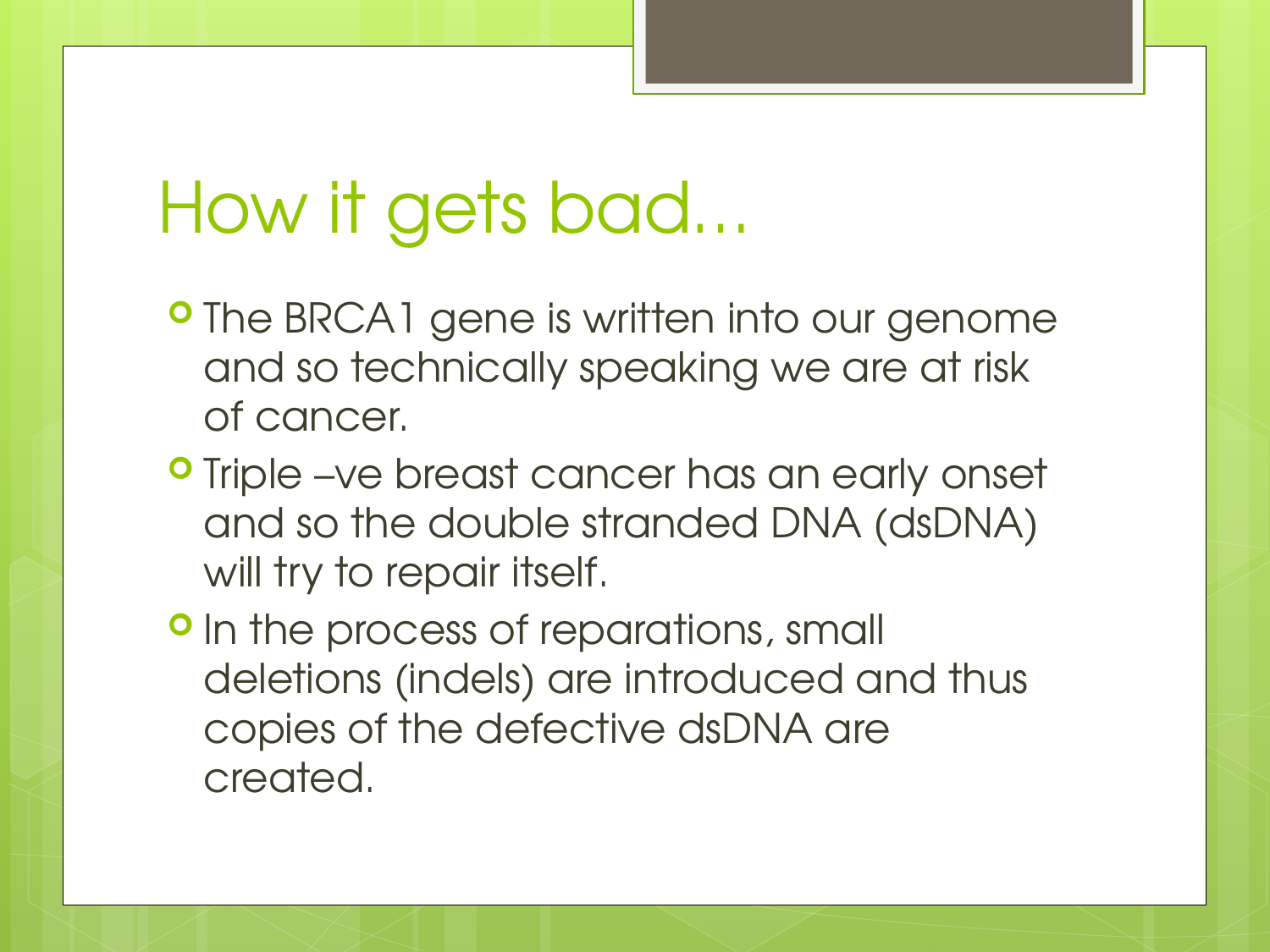

# How it gets bad…
The BRCA1 gene is written into our genome and so technically speaking we are at risk of cancer.
Triple –ve breast cancer has an early onset and so the double stranded DNA (dsDNA) will try to repair itself.
In the process of reparations, small deletions (indels) are introduced and thus copies of the defective dsDNA are created.